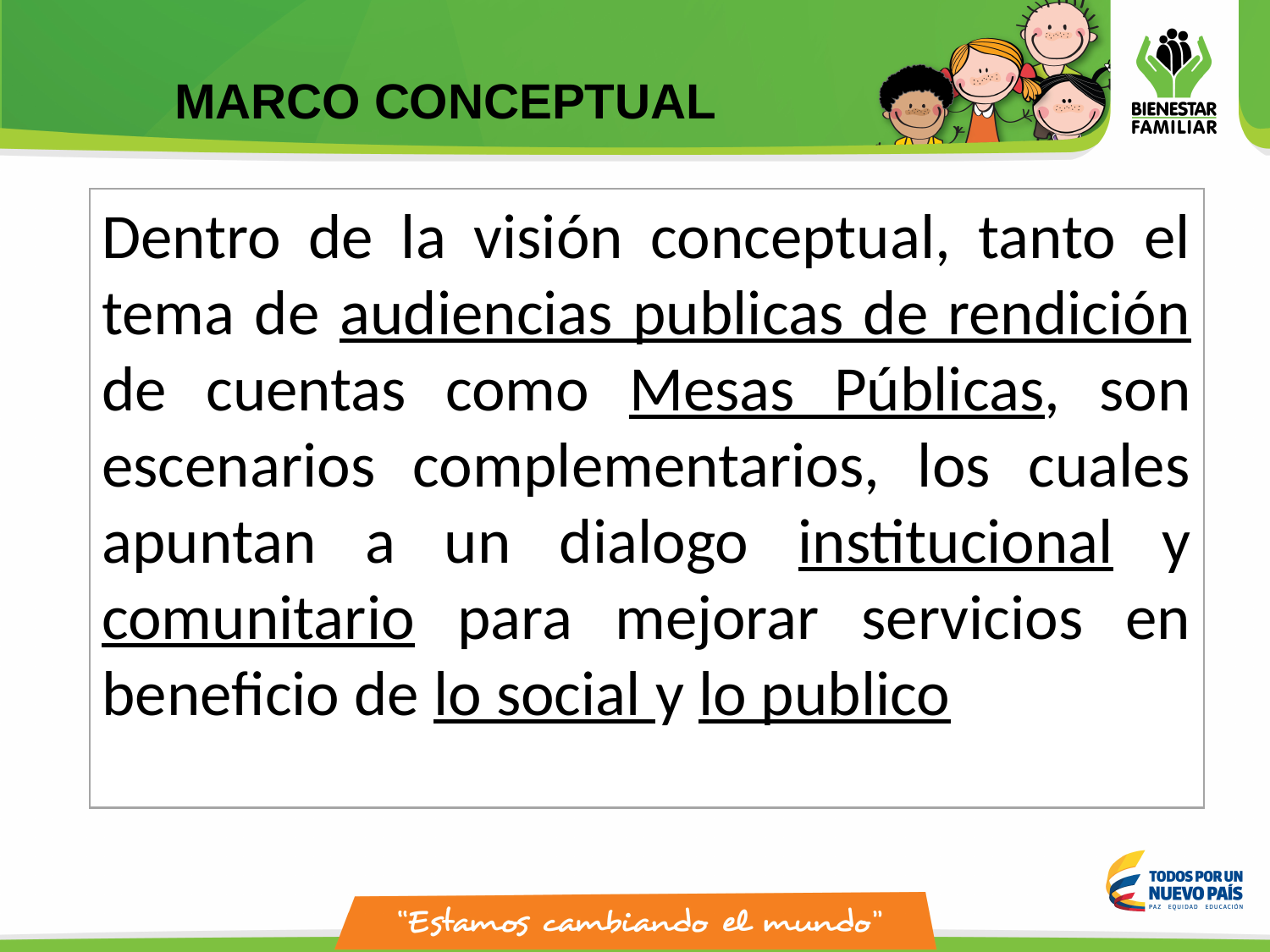

# MARCO CONCEPTUAL
Dentro de la visión conceptual, tanto el tema de audiencias publicas de rendición de cuentas como Mesas Públicas, son escenarios complementarios, los cuales apuntan a un dialogo institucional y comunitario para mejorar servicios en beneficio de lo social y lo publico